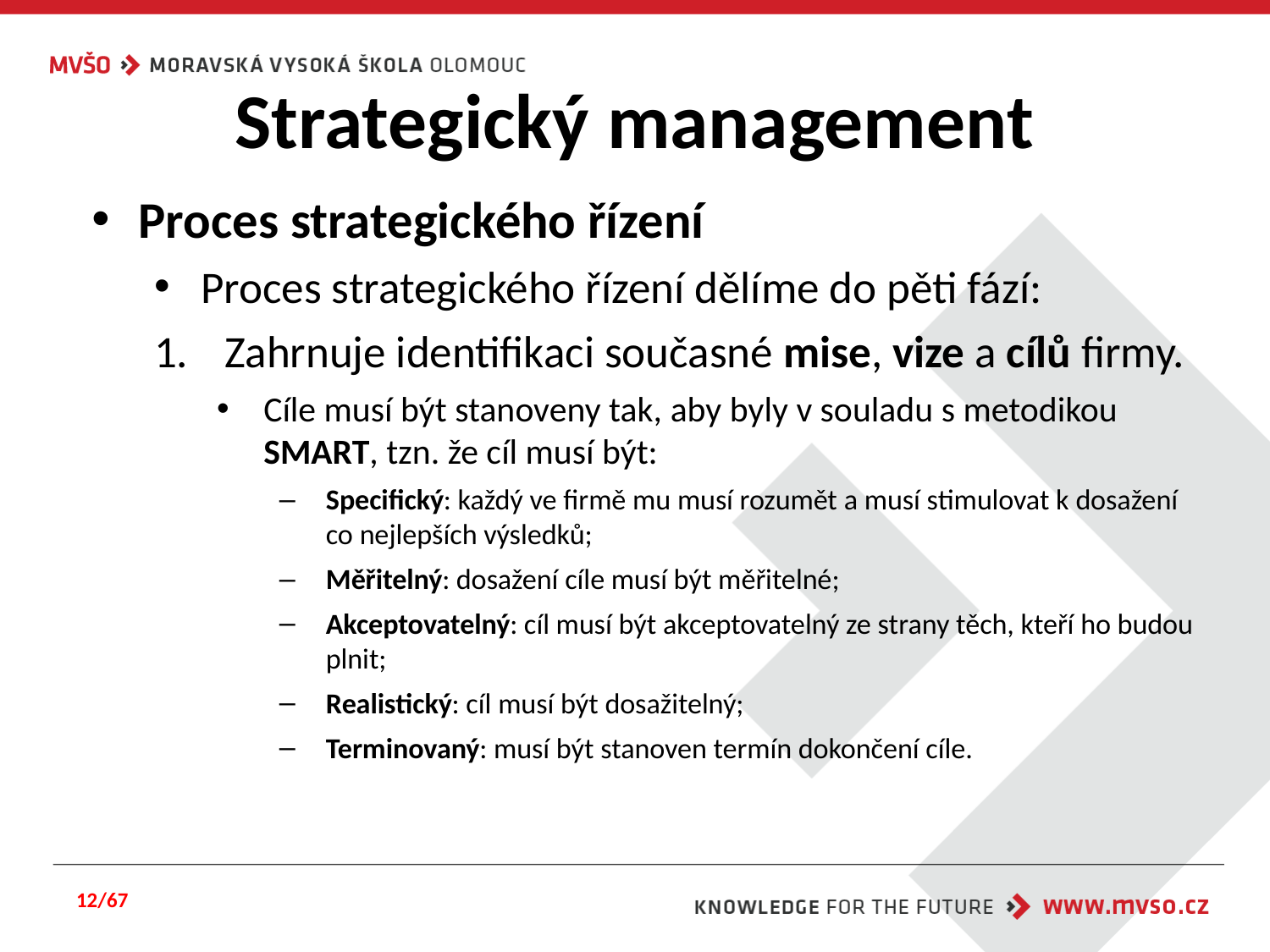

# Strategický management
Proces strategického řízení
Proces strategického řízení dělíme do pěti fází:
Zahrnuje identifikaci současné mise, vize a cílů firmy.
Cíle musí být stanoveny tak, aby byly v souladu s metodikou SMART, tzn. že cíl musí být:
Specifický: každý ve firmě mu musí rozumět a musí stimulovat k dosažení co nejlepších výsledků;
Měřitelný: dosažení cíle musí být měřitelné;
Akceptovatelný: cíl musí být akceptovatelný ze strany těch, kteří ho budou plnit;
Realistický: cíl musí být dosažitelný;
Terminovaný: musí být stanoven termín dokončení cíle.

12/67